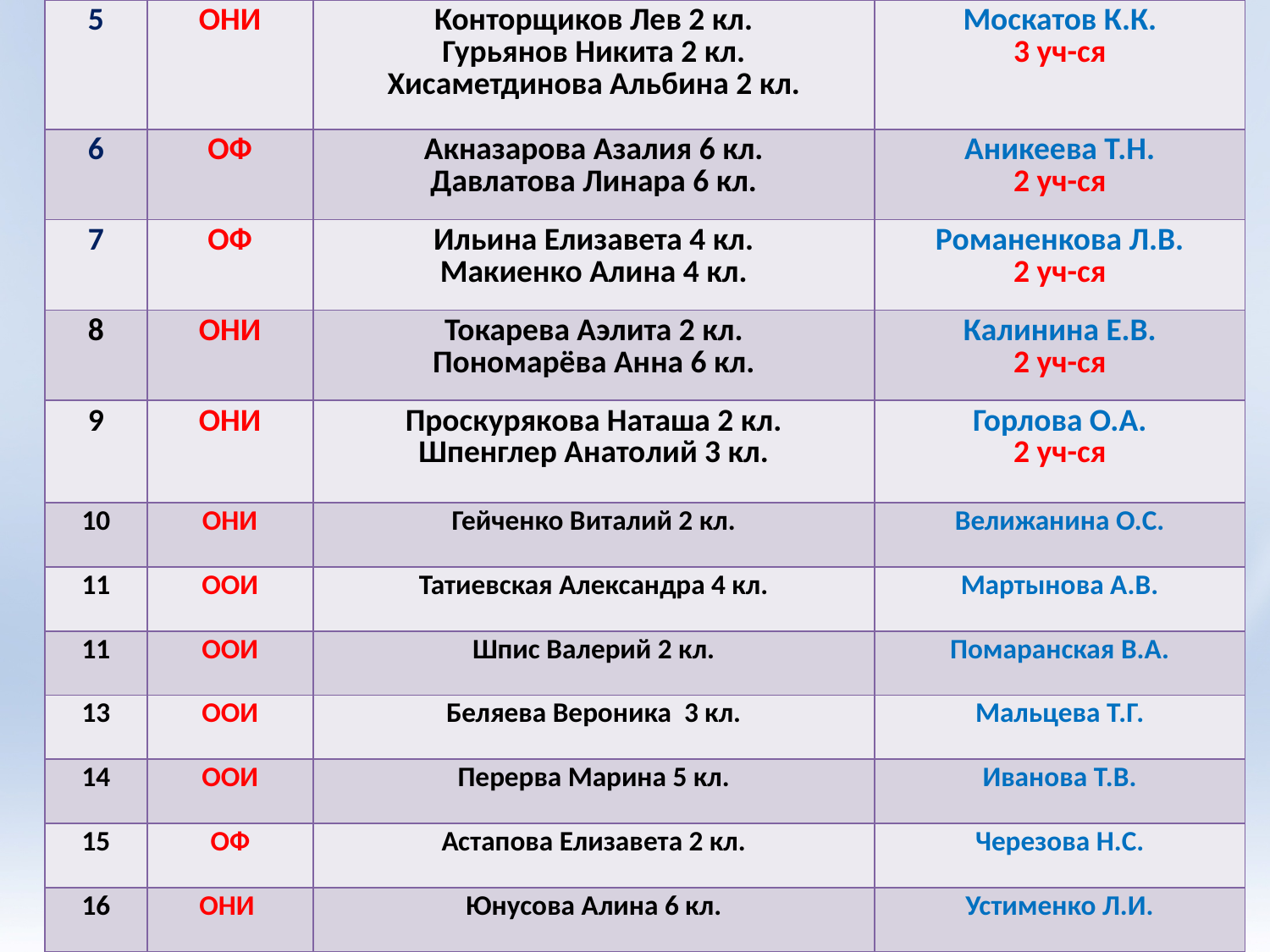

| 5 | ОНИ | Конторщиков Лев 2 кл. Гурьянов Никита 2 кл. Хисаметдинова Альбина 2 кл. | Москатов К.К. 3 уч-ся |
| --- | --- | --- | --- |
| 6 | ОФ | Акназарова Азалия 6 кл. Давлатова Линара 6 кл. | Аникеева Т.Н. 2 уч-ся |
| 7 | ОФ | Ильина Елизавета 4 кл. Макиенко Алина 4 кл. | Романенкова Л.В. 2 уч-ся |
| 8 | ОНИ | Токарева Аэлита 2 кл. Пономарёва Анна 6 кл. | Калинина Е.В. 2 уч-ся |
| 9 | ОНИ | Проскурякова Наташа 2 кл. Шпенглер Анатолий 3 кл. | Горлова О.А. 2 уч-ся |
| 10 | ОНИ | Гейченко Виталий 2 кл. | Велижанина О.С. |
| 11 | ООИ | Татиевская Александра 4 кл. | Мартынова А.В. |
| 11 | ООИ | Шпис Валерий 2 кл. | Помаранская В.А. |
| 13 | ООИ | Беляева Вероника 3 кл. | Мальцева Т.Г. |
| 14 | ООИ | Перерва Марина 5 кл. | Иванова Т.В. |
| 15 | ОФ | Астапова Елизавета 2 кл. | Черезова Н.С. |
| 16 | ОНИ | Юнусова Алина 6 кл. | Устименко Л.И. |

#